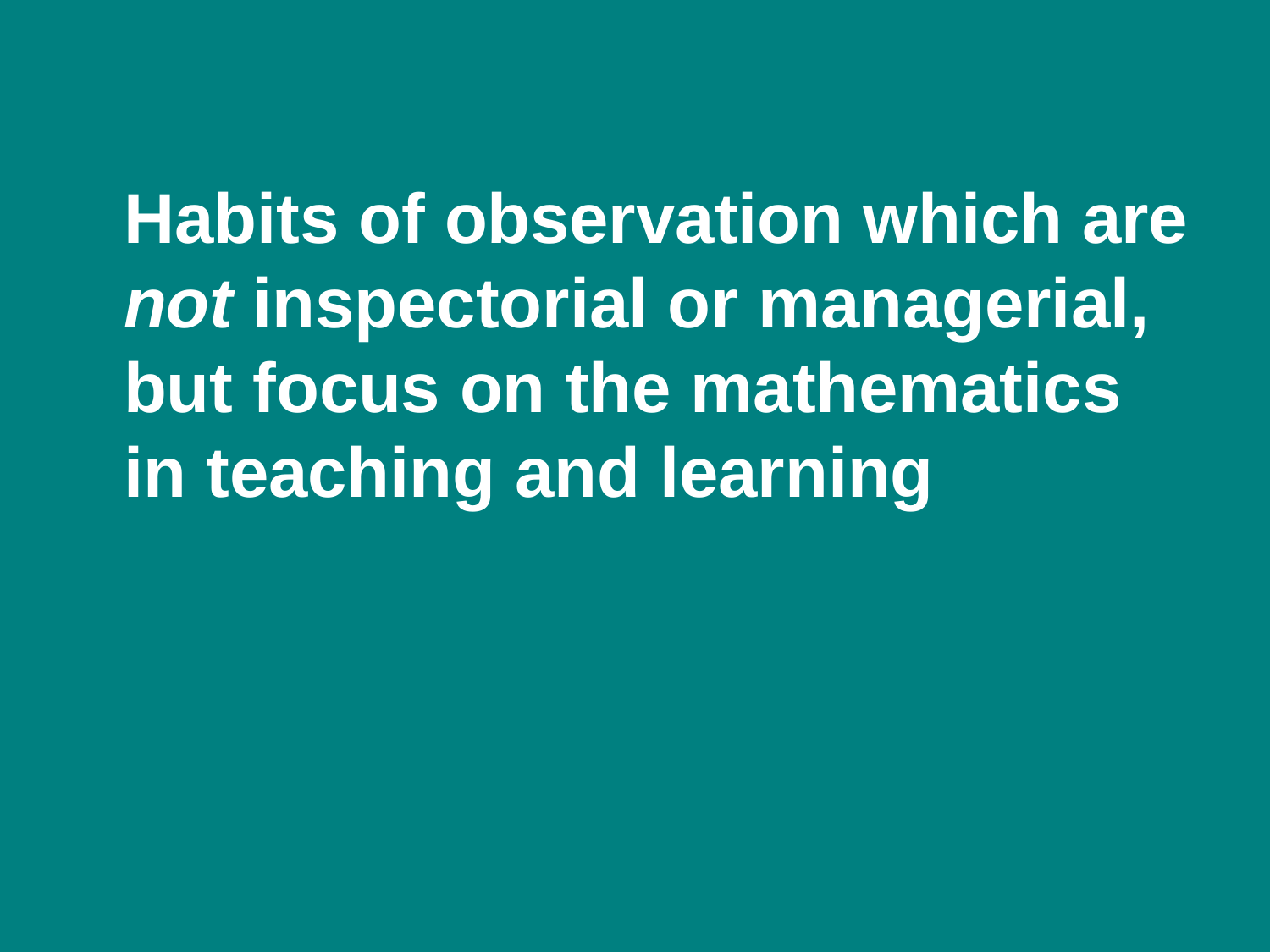

Habits of observation which are not inspectorial or managerial, but focus on the mathematics in teaching and learning
#